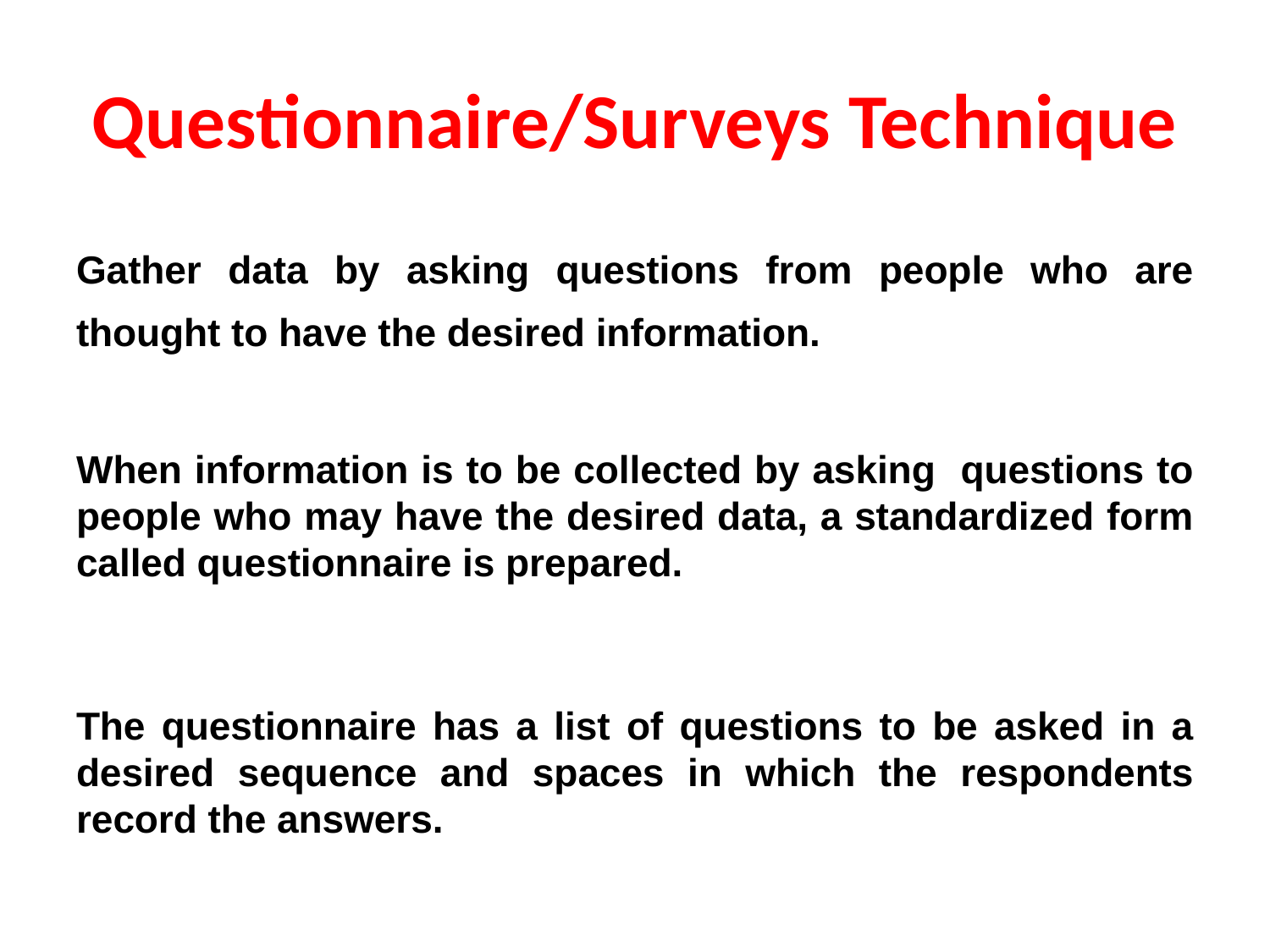

# Questionnaire/Surveys Technique
Gather data by asking questions from people who are thought to have the desired information.

When information is to be collected by asking  questions to people who may have the desired data, a standardized form called questionnaire is prepared.

The questionnaire has a list of questions to be asked in a desired sequence and spaces in which the respondents record the answers.